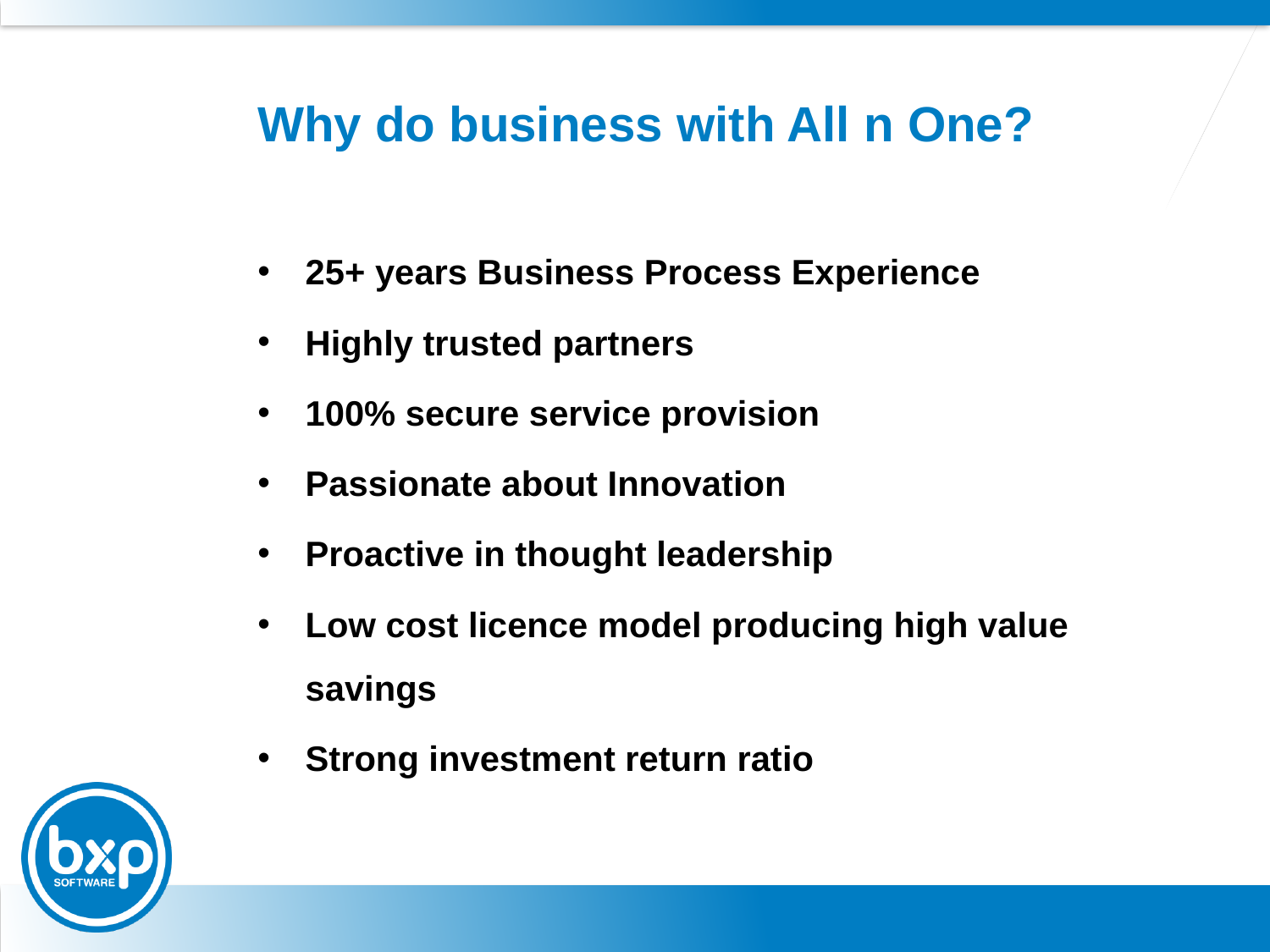

# Why do business with All n One?
25+ years Business Process Experience
Highly trusted partners
100% secure service provision
Passionate about Innovation
Proactive in thought leadership
Low cost licence model producing high value savings
Strong investment return ratio